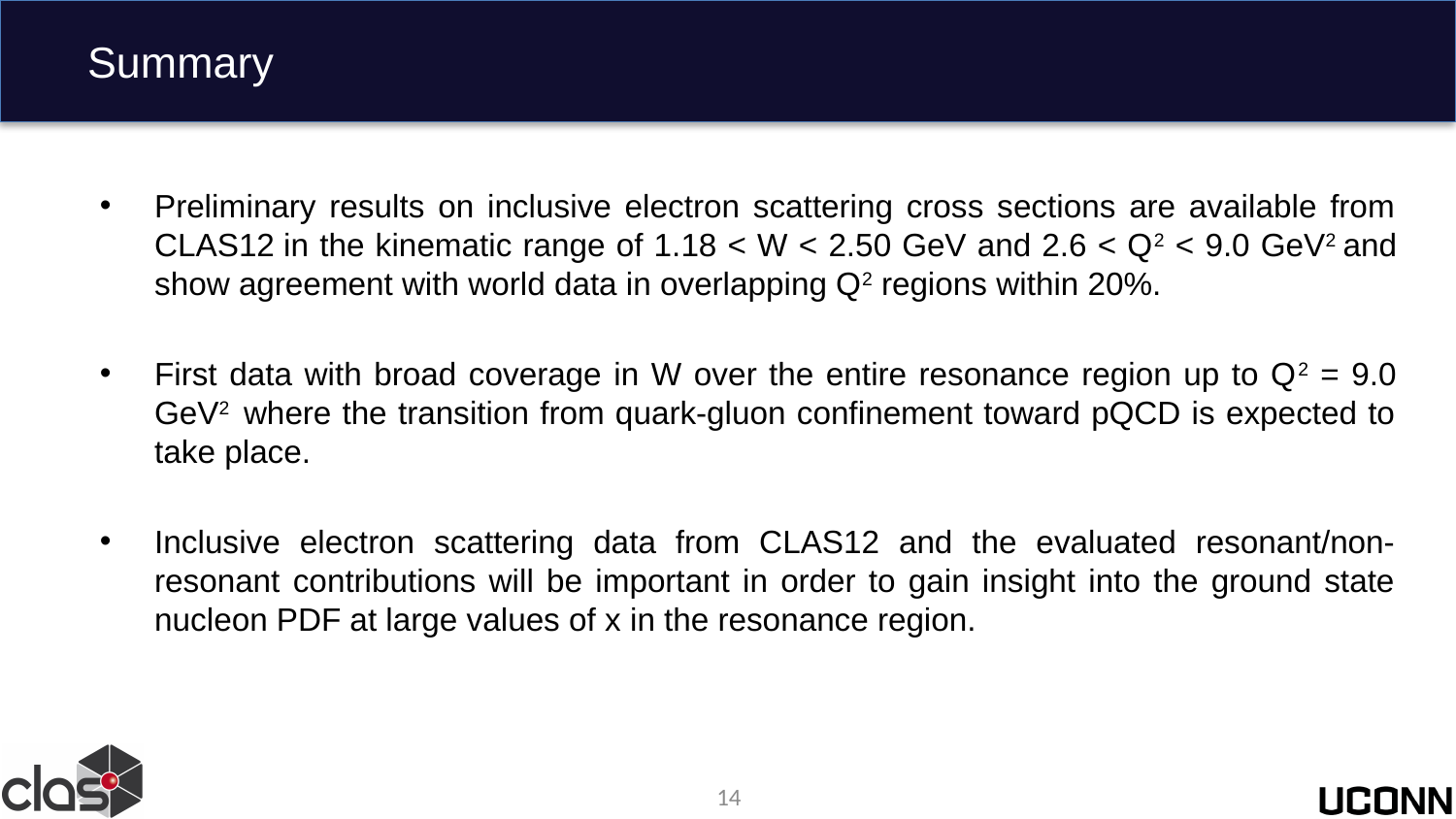

# Summary
Preliminary results on inclusive electron scattering cross sections are available from CLAS12 in the kinematic range of 1.18 < W < 2.50 GeV and 2.6 < Q2 < 9.0 GeV2 and show agreement with world data in overlapping Q2 regions within 20%.

First data with broad coverage in W over the entire resonance region up to Q2 = 9.0 GeV2  where the transition from quark-gluon confinement toward pQCD is expected to take place.

Inclusive electron scattering data from CLAS12 and the evaluated resonant/non-resonant contributions will be important in order to gain insight into the ground state nucleon PDF at large values of x in the resonance region.
14